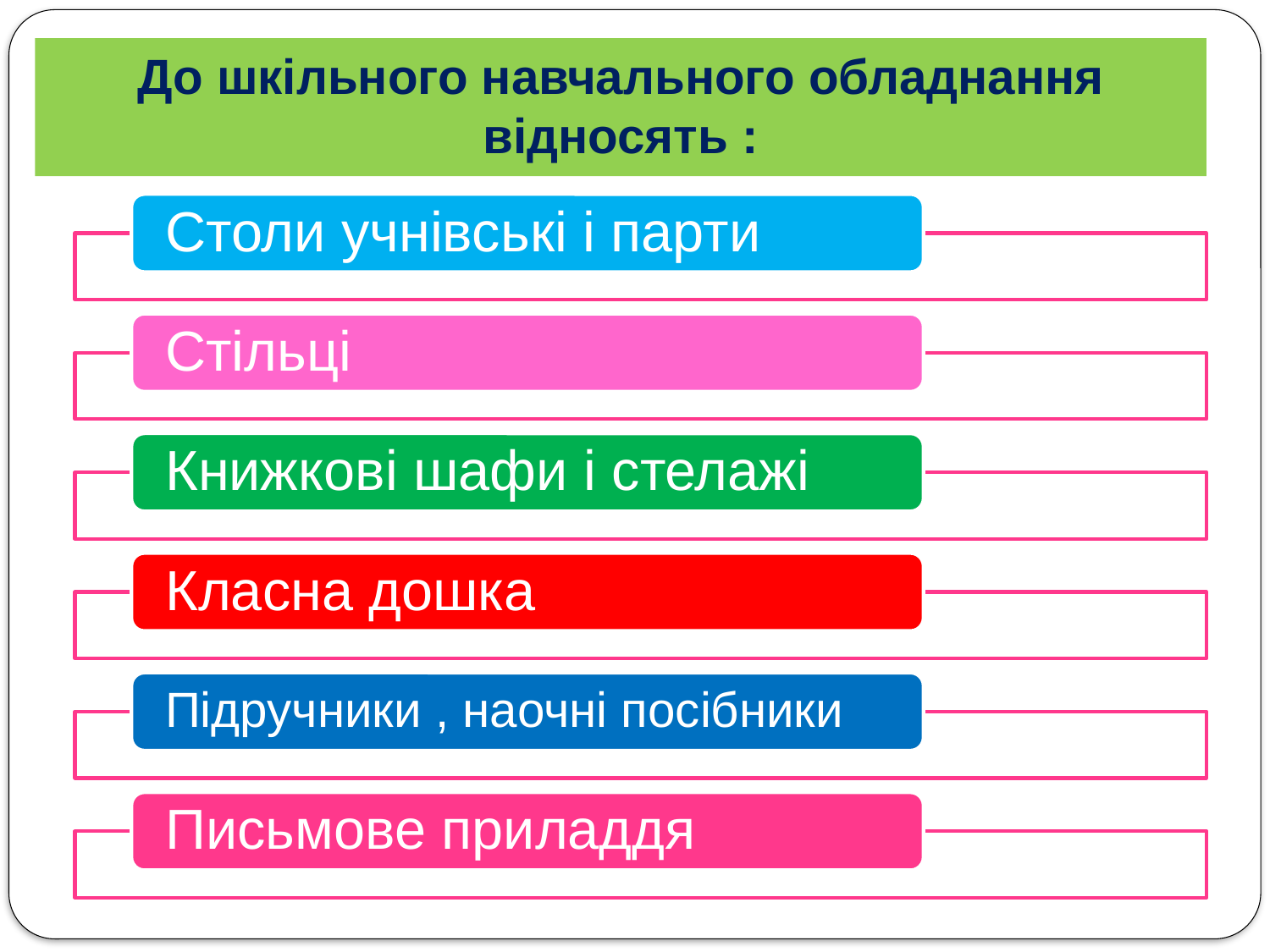

# До шкільного навчального обладнання відносять :
Столи учнівські і парти
Стільці
Книжкові шафи і стелажі
Класна дошка
Підручники , наочні посібники
Письмове приладдя